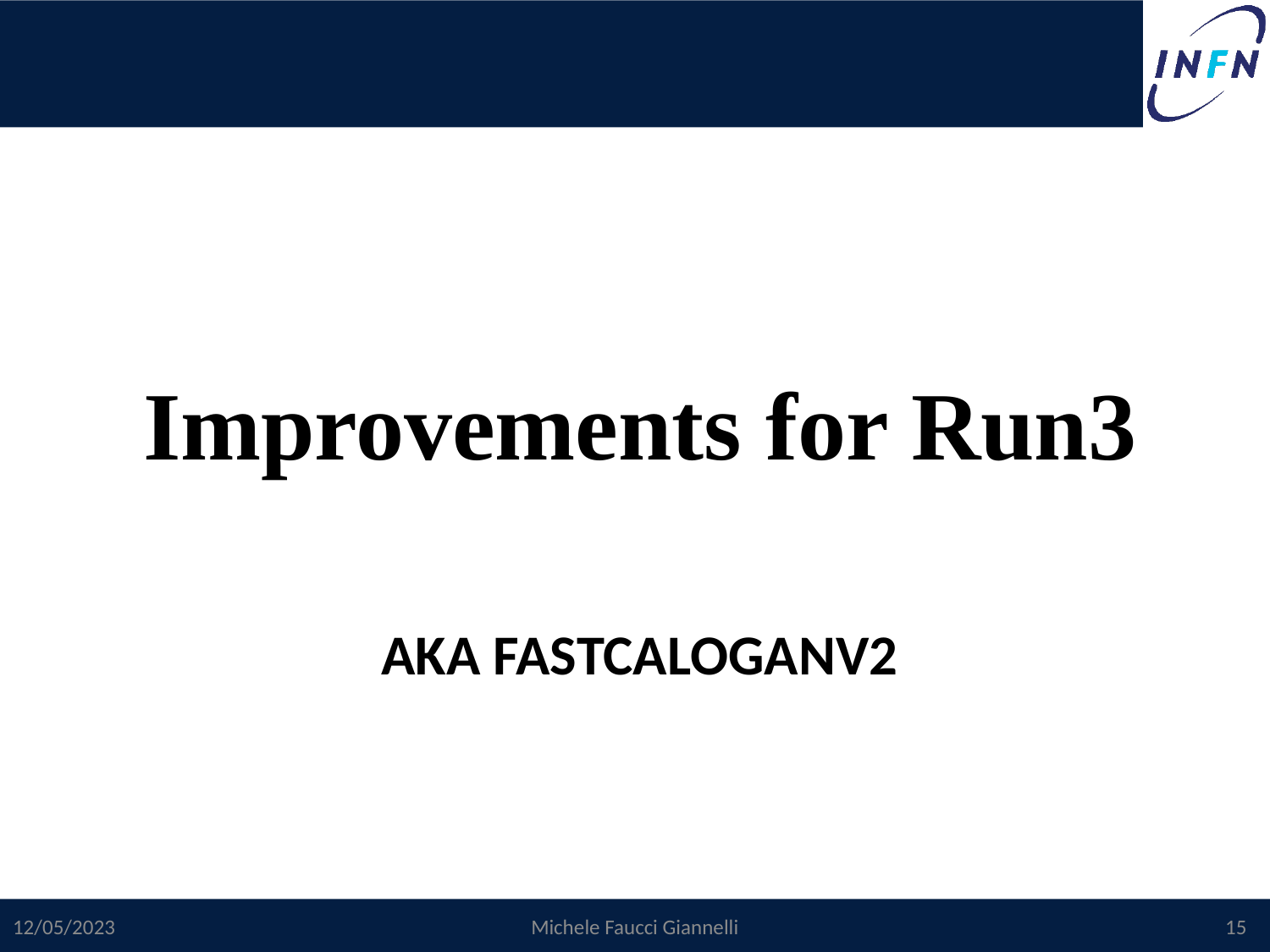

Improvements for Run3
# Aka FAstcaloganv2
12/05/2023
Michele Faucci Giannelli
15